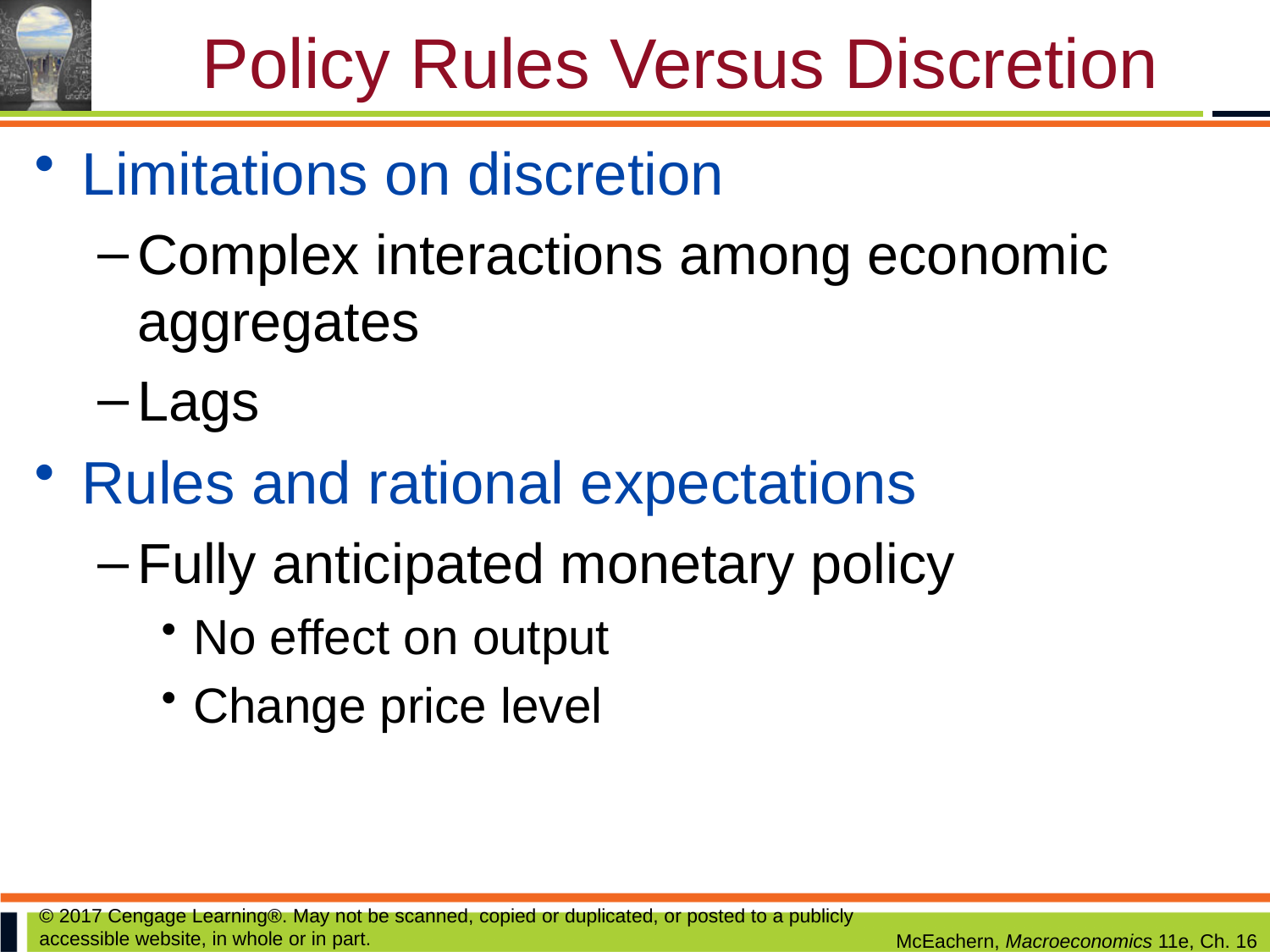

# Policy Rules Versus Discretion
Limitations on discretion
Complex interactions among economic aggregates
Lags
Rules and rational expectations
Fully anticipated monetary policy
No effect on output
Change price level
© 2017 Cengage Learning®. May not be scanned, copied or duplicated, or posted to a publicly accessible website, in whole or in part.